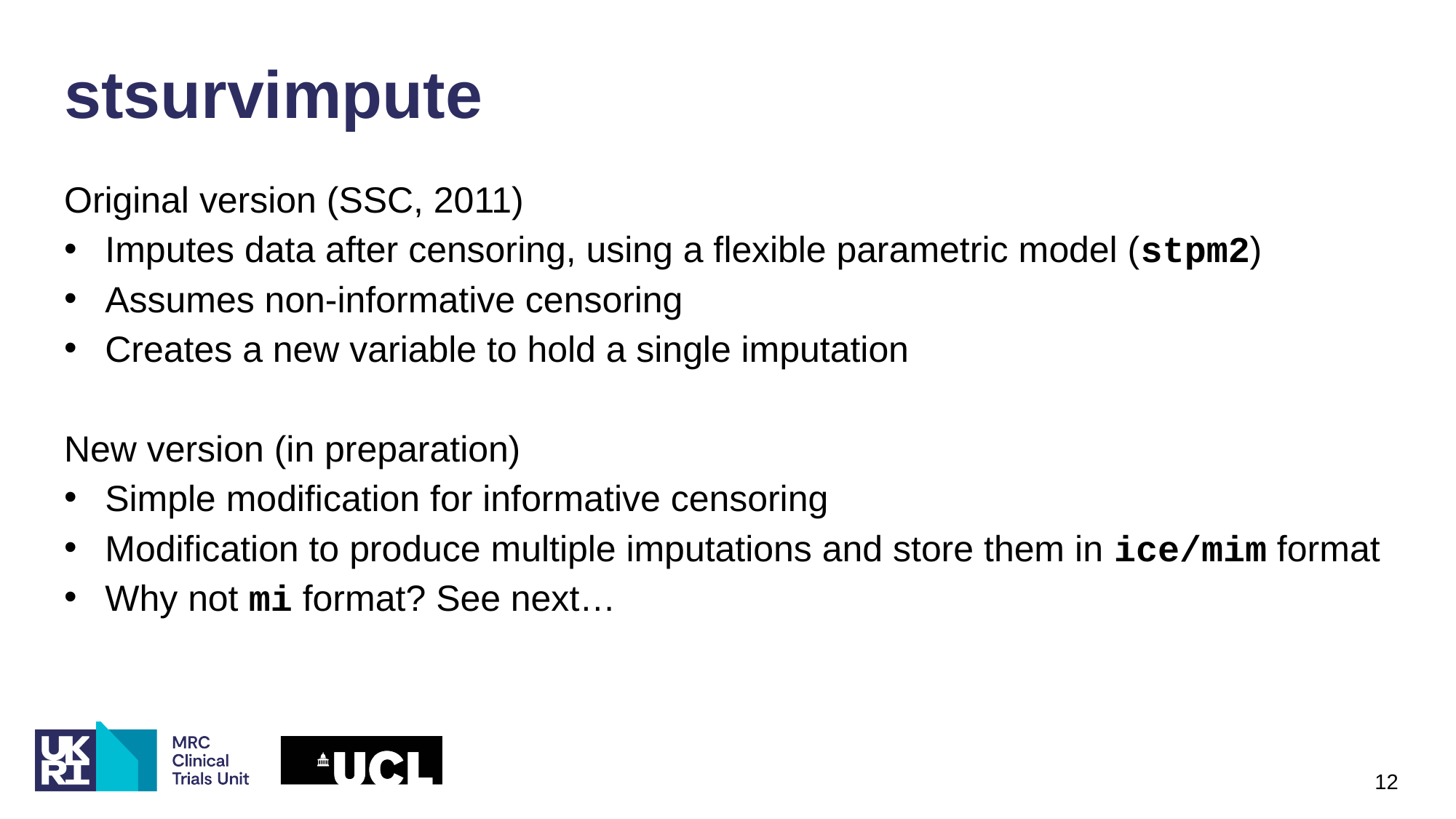

# stsurvimpute
Original version (SSC, 2011)
Imputes data after censoring, using a flexible parametric model (stpm2)
Assumes non-informative censoring
Creates a new variable to hold a single imputation

New version (in preparation)
Simple modification for informative censoring
Modification to produce multiple imputations and store them in ice/mim format
Why not mi format? See next…

12